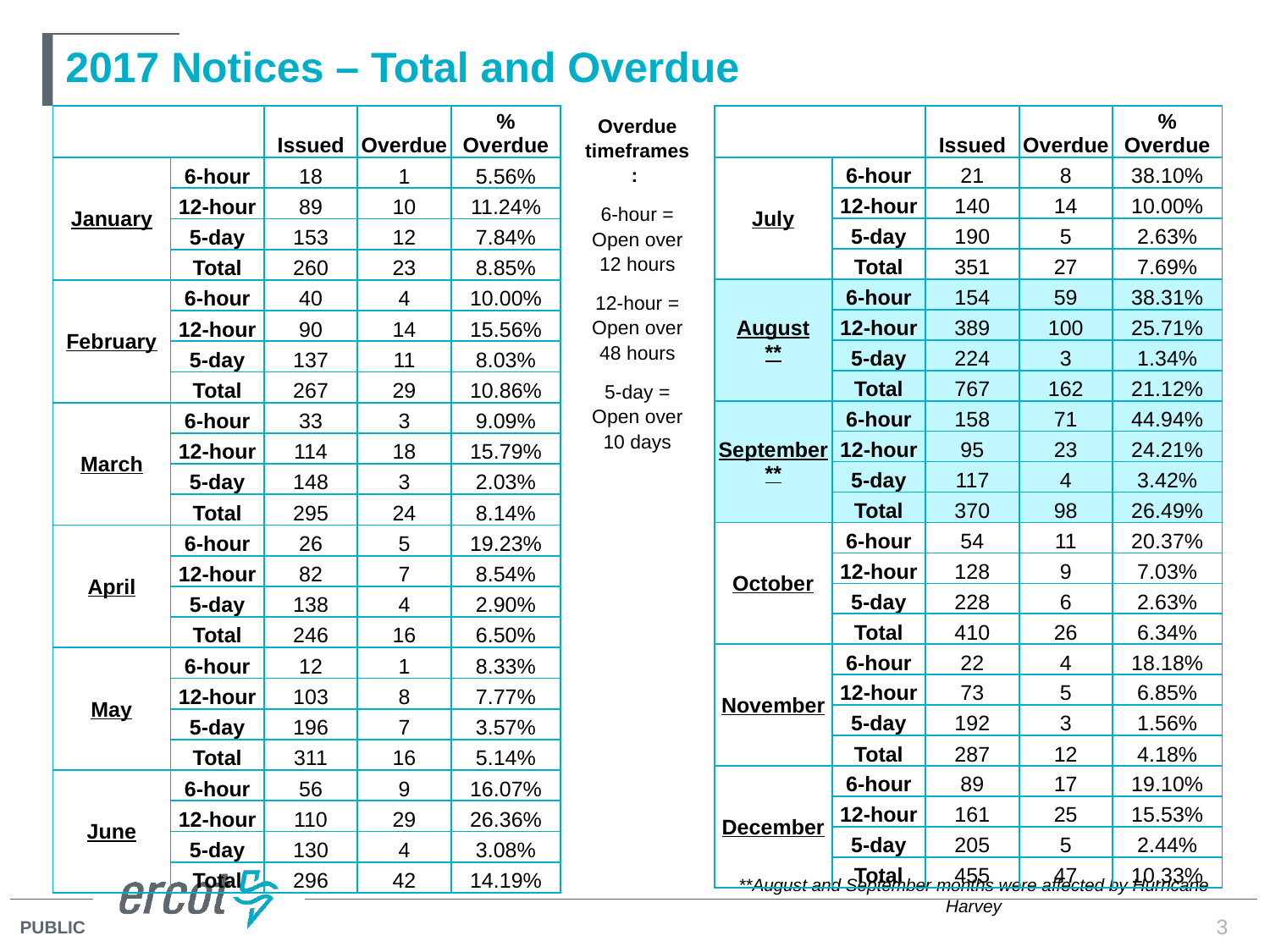

# 2017 Notices – Total and Overdue
|  |  | Issued | Overdue | % Overdue |
| --- | --- | --- | --- | --- |
| January | 6-hour | 18 | 1 | 5.56% |
|  | 12-hour | 89 | 10 | 11.24% |
|  | 5-day | 153 | 12 | 7.84% |
|  | Total | 260 | 23 | 8.85% |
| February | 6-hour | 40 | 4 | 10.00% |
|  | 12-hour | 90 | 14 | 15.56% |
|  | 5-day | 137 | 11 | 8.03% |
|  | Total | 267 | 29 | 10.86% |
| March | 6-hour | 33 | 3 | 9.09% |
|  | 12-hour | 114 | 18 | 15.79% |
|  | 5-day | 148 | 3 | 2.03% |
|  | Total | 295 | 24 | 8.14% |
| April | 6-hour | 26 | 5 | 19.23% |
|  | 12-hour | 82 | 7 | 8.54% |
|  | 5-day | 138 | 4 | 2.90% |
|  | Total | 246 | 16 | 6.50% |
| May | 6-hour | 12 | 1 | 8.33% |
|  | 12-hour | 103 | 8 | 7.77% |
|  | 5-day | 196 | 7 | 3.57% |
|  | Total | 311 | 16 | 5.14% |
| June | 6-hour | 56 | 9 | 16.07% |
|  | 12-hour | 110 | 29 | 26.36% |
|  | 5-day | 130 | 4 | 3.08% |
|  | Total | 296 | 42 | 14.19% |
Overdue timeframes:
6-hour = Open over 12 hours
12-hour = Open over 48 hours
5-day = Open over 10 days
|  |  | Issued | Overdue | % Overdue |
| --- | --- | --- | --- | --- |
| July | 6-hour | 21 | 8 | 38.10% |
|  | 12-hour | 140 | 14 | 10.00% |
|  | 5-day | 190 | 5 | 2.63% |
|  | Total | 351 | 27 | 7.69% |
| August \*\* | 6-hour | 154 | 59 | 38.31% |
|  | 12-hour | 389 | 100 | 25.71% |
|  | 5-day | 224 | 3 | 1.34% |
|  | Total | 767 | 162 | 21.12% |
| September \*\* | 6-hour | 158 | 71 | 44.94% |
|  | 12-hour | 95 | 23 | 24.21% |
|  | 5-day | 117 | 4 | 3.42% |
|  | Total | 370 | 98 | 26.49% |
| October | 6-hour | 54 | 11 | 20.37% |
|  | 12-hour | 128 | 9 | 7.03% |
|  | 5-day | 228 | 6 | 2.63% |
|  | Total | 410 | 26 | 6.34% |
| November | 6-hour | 22 | 4 | 18.18% |
|  | 12-hour | 73 | 5 | 6.85% |
|  | 5-day | 192 | 3 | 1.56% |
|  | Total | 287 | 12 | 4.18% |
| December | 6-hour | 89 | 17 | 19.10% |
|  | 12-hour | 161 | 25 | 15.53% |
|  | 5-day | 205 | 5 | 2.44% |
|  | Total | 455 | 47 | 10.33% |
**August and September months were affected by Hurricane Harvey
3